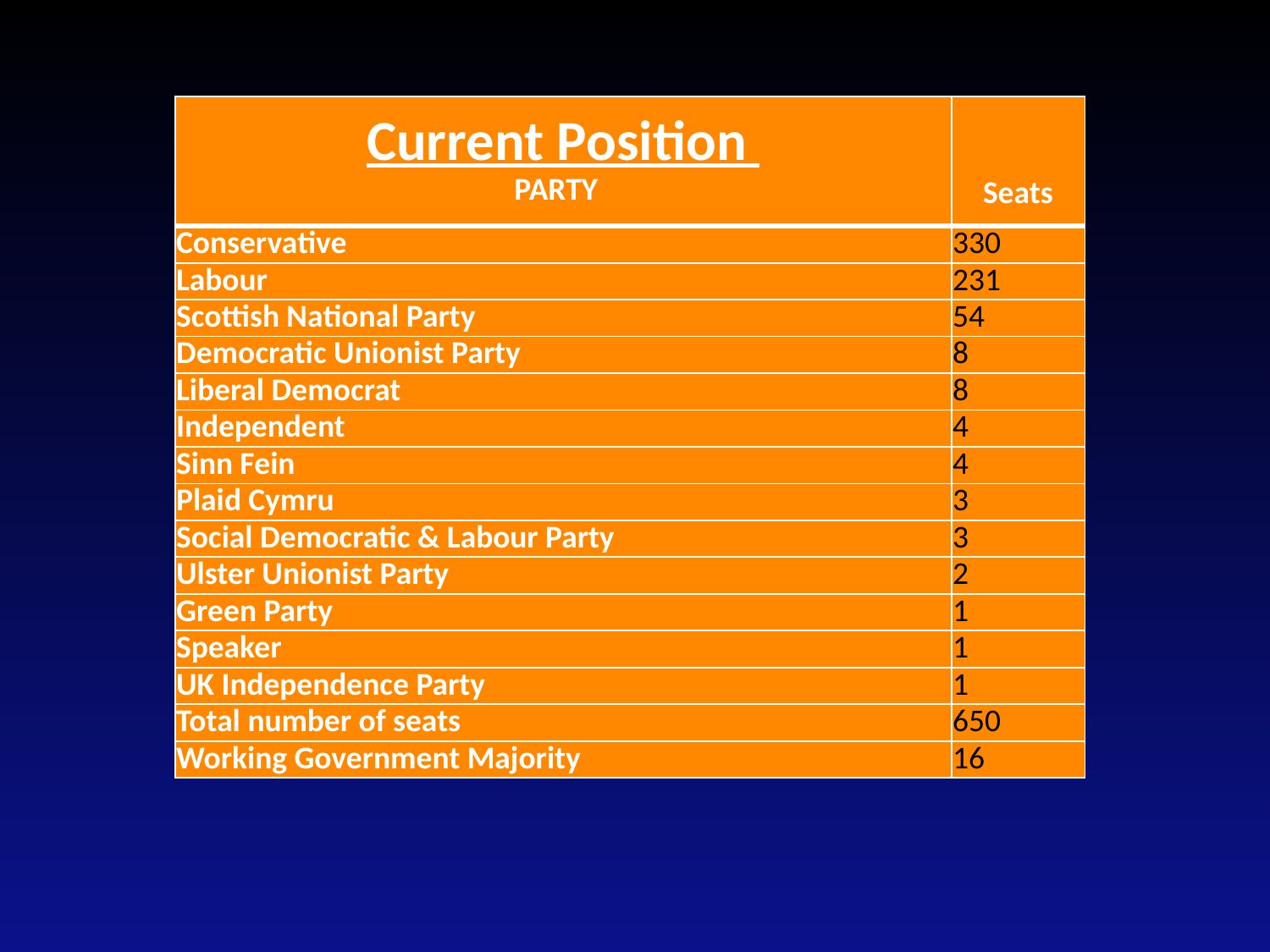

| Current Position PARTY | Seats |
| --- | --- |
| Conservative | 330 |
| Labour | 231 |
| Scottish National Party | 54 |
| Democratic Unionist Party | 8 |
| Liberal Democrat | 8 |
| Independent | 4 |
| Sinn Fein | 4 |
| Plaid Cymru | 3 |
| Social Democratic & Labour Party | 3 |
| Ulster Unionist Party | 2 |
| Green Party | 1 |
| Speaker | 1 |
| UK Independence Party | 1 |
| Total number of seats | 650 |
| Working Government Majority | 16 |